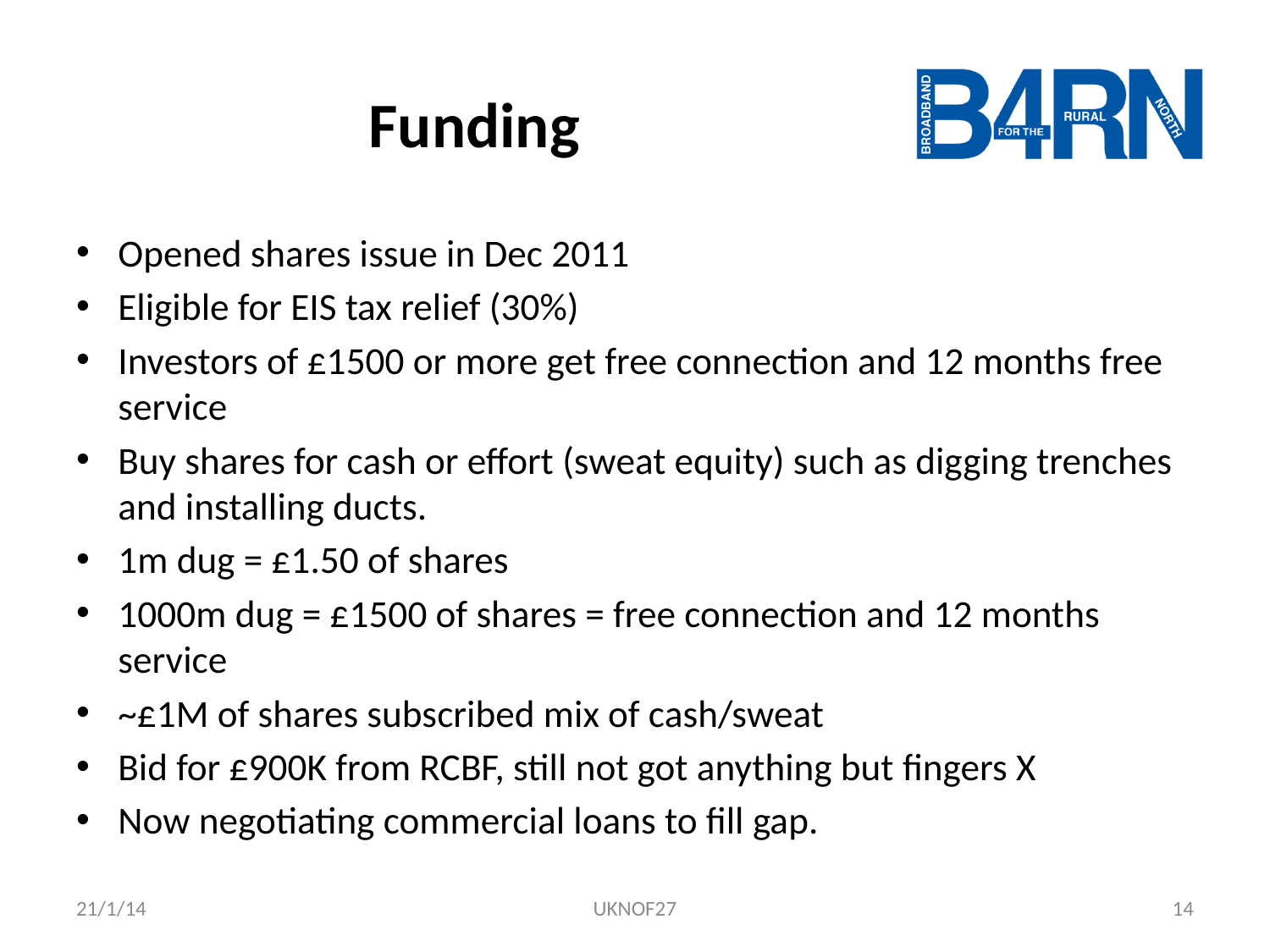

# Funding
Opened shares issue in Dec 2011
Eligible for EIS tax relief (30%)
Investors of £1500 or more get free connection and 12 months free service
Buy shares for cash or effort (sweat equity) such as digging trenches and installing ducts.
1m dug = £1.50 of shares
1000m dug = £1500 of shares = free connection and 12 months service
~£1M of shares subscribed mix of cash/sweat
Bid for £900K from RCBF, still not got anything but fingers X
Now negotiating commercial loans to fill gap.
21/1/14
UKNOF27
14